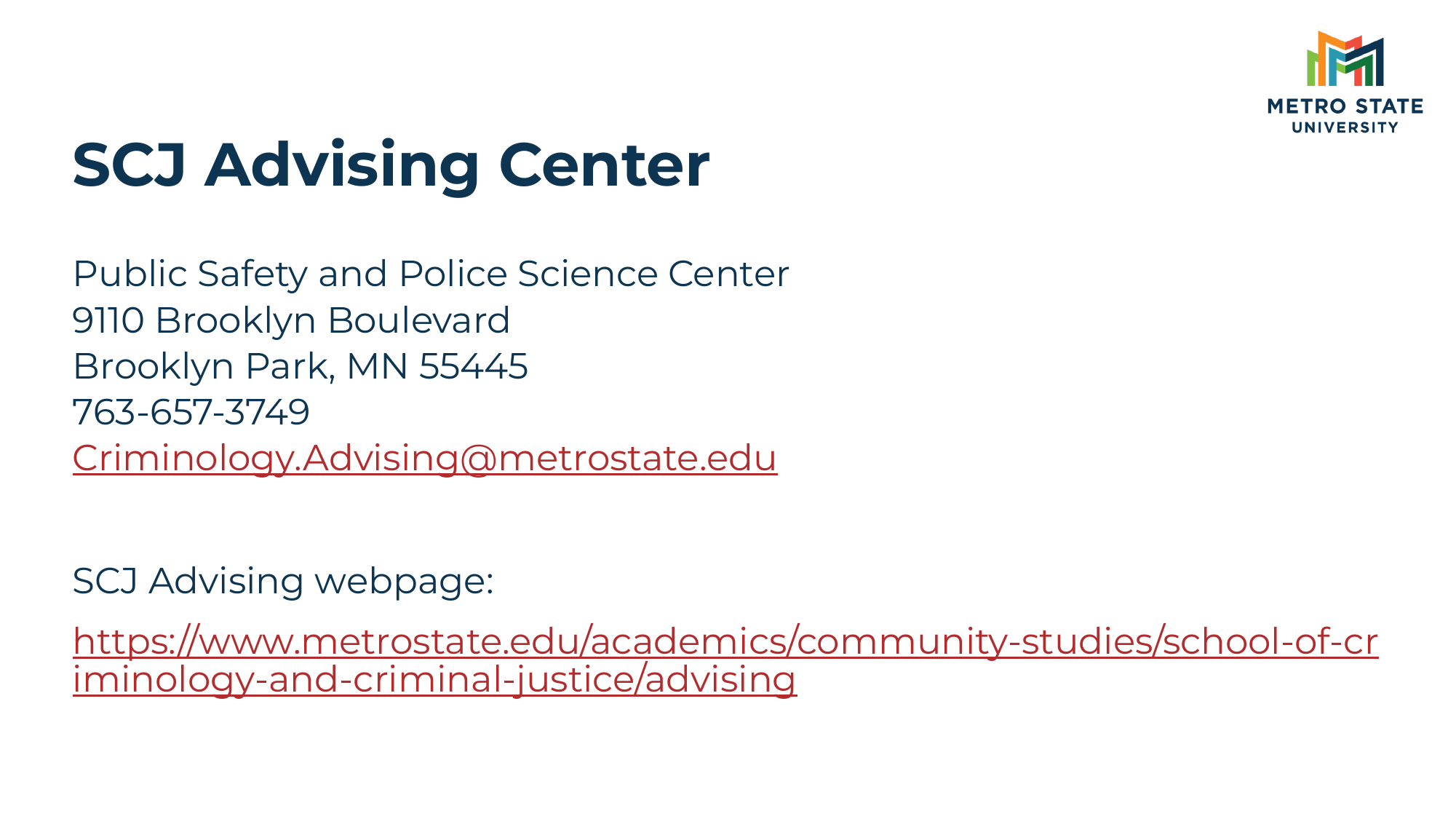

# SCJ Advising Center
Public Safety and Police Science Center
9110 Brooklyn Boulevard
Brooklyn Park, MN 55445
763-657-3749
Criminology.Advising@metrostate.edu

SCJ Advising webpage:
https://www.metrostate.edu/academics/community-studies/school-of-criminology-and-criminal-justice/advising